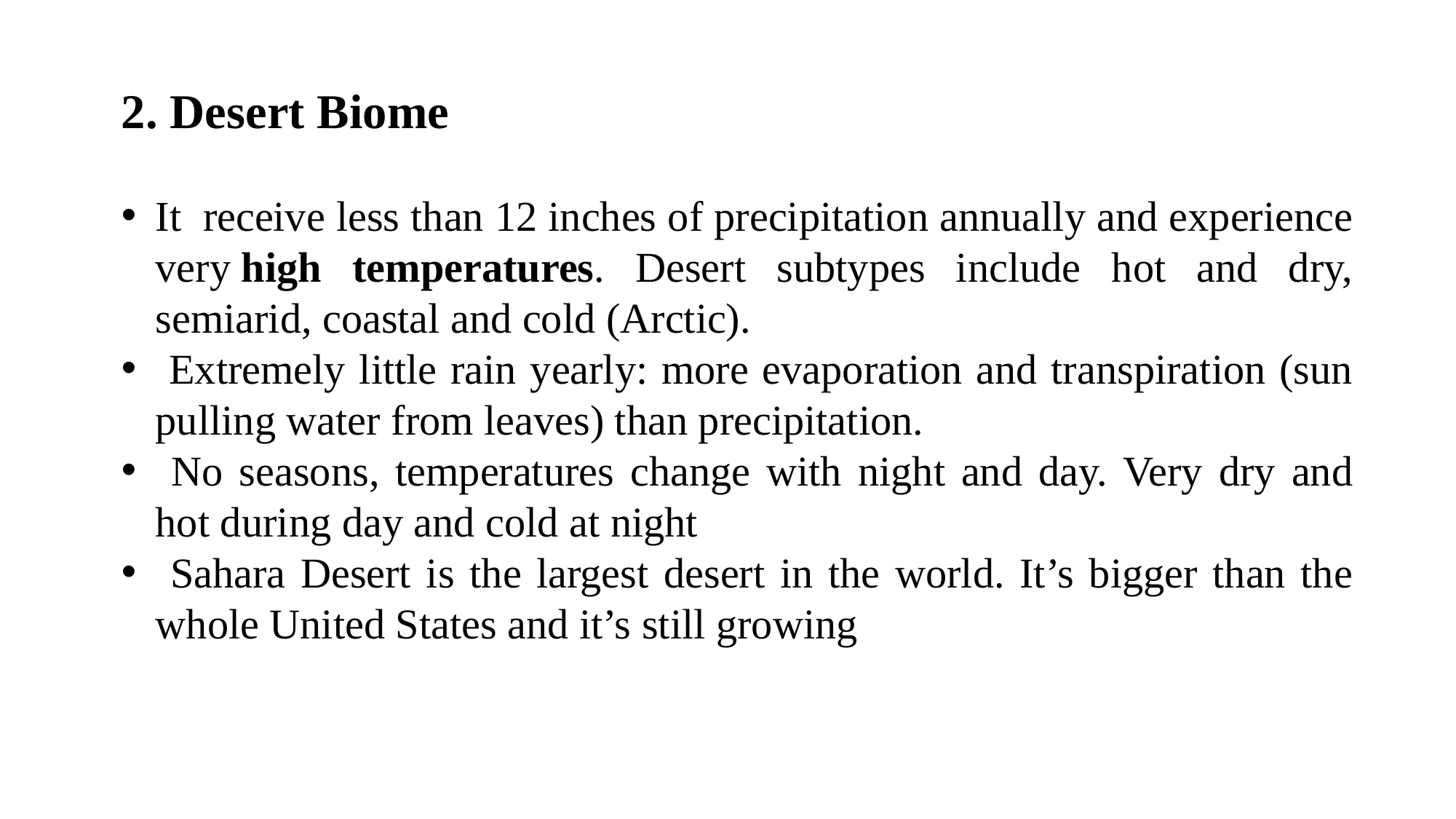

2. Desert Biome

It  receive less than 12 inches of precipitation annually and experience very high temperatures. Desert subtypes include hot and dry, semiarid, coastal and cold (Arctic).
 Extremely little rain yearly: more evaporation and transpiration (sun pulling water from leaves) than precipitation.
 No seasons, temperatures change with night and day. Very dry and hot during day and cold at night
 Sahara Desert is the largest desert in the world. It’s bigger than the whole United States and it’s still growing